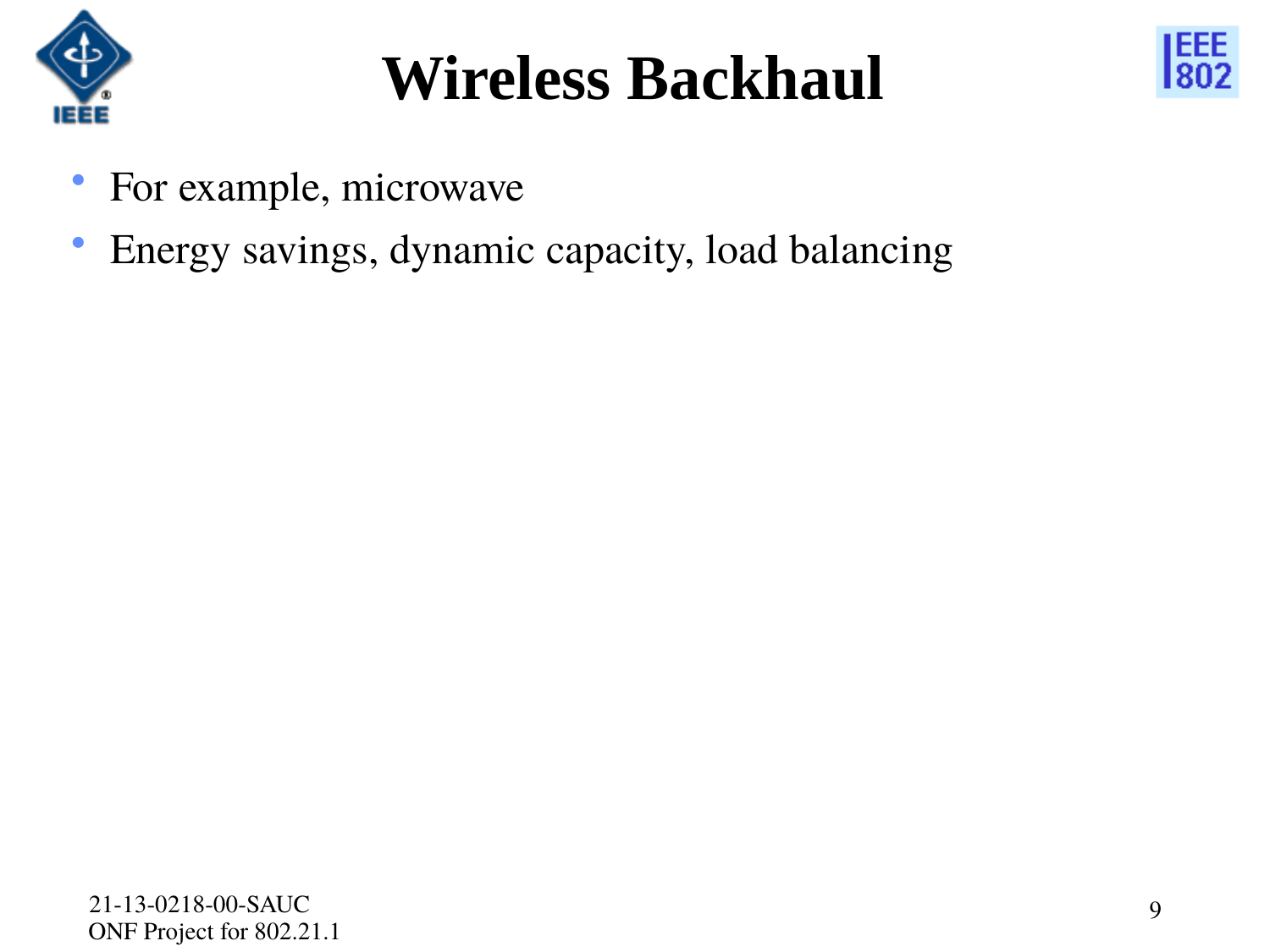

# Wireless Backhaul
For example, microwave
Energy savings, dynamic capacity, load balancing
21-13-0218-00-SAUC      ONF Project for 802.21.1
9